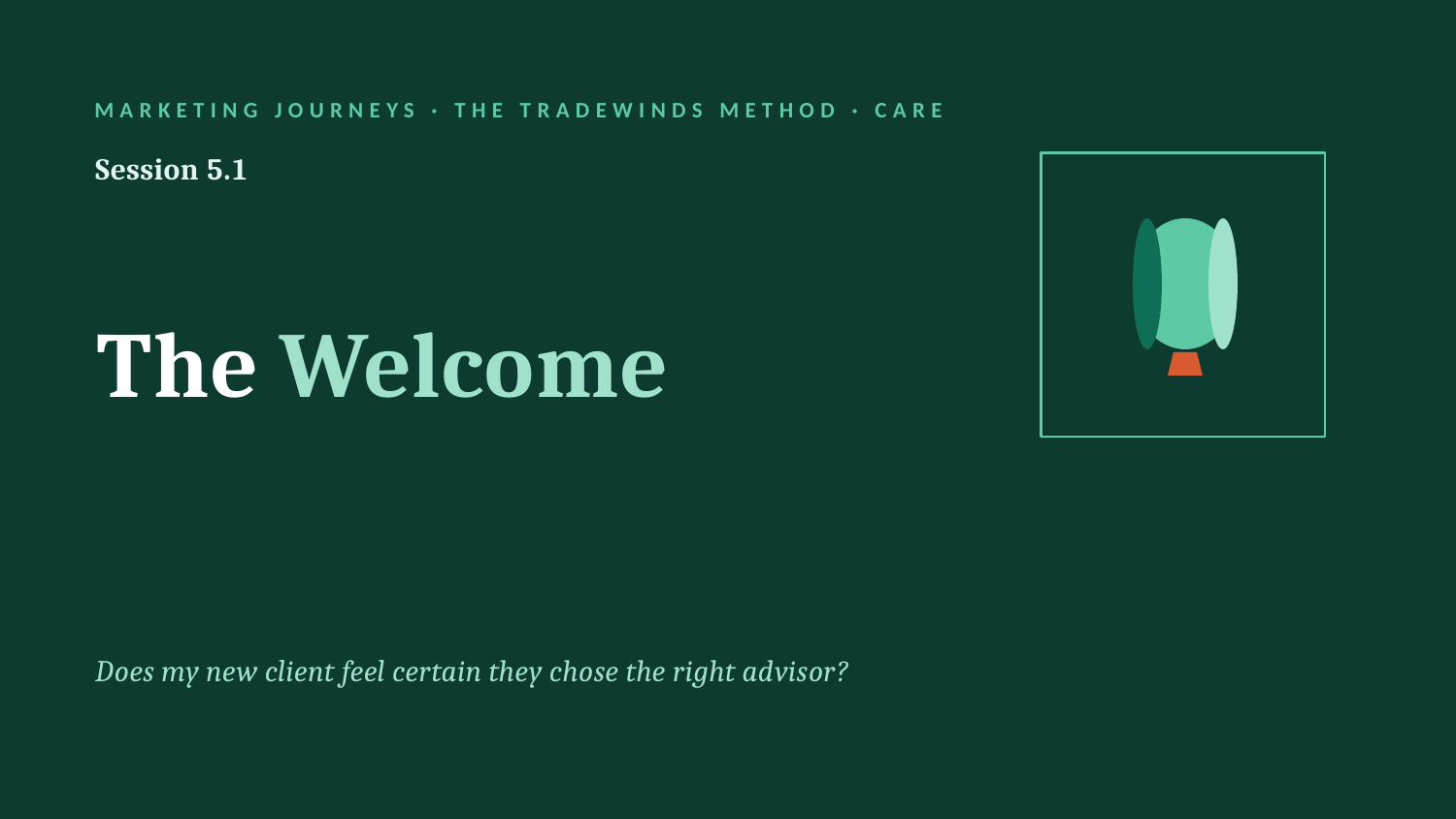

MARKETING JOURNEYS · THE TRADEWINDS METHOD · CARE
Session 5.1

The Welcome

Does my new client feel certain they chose the right advisor?